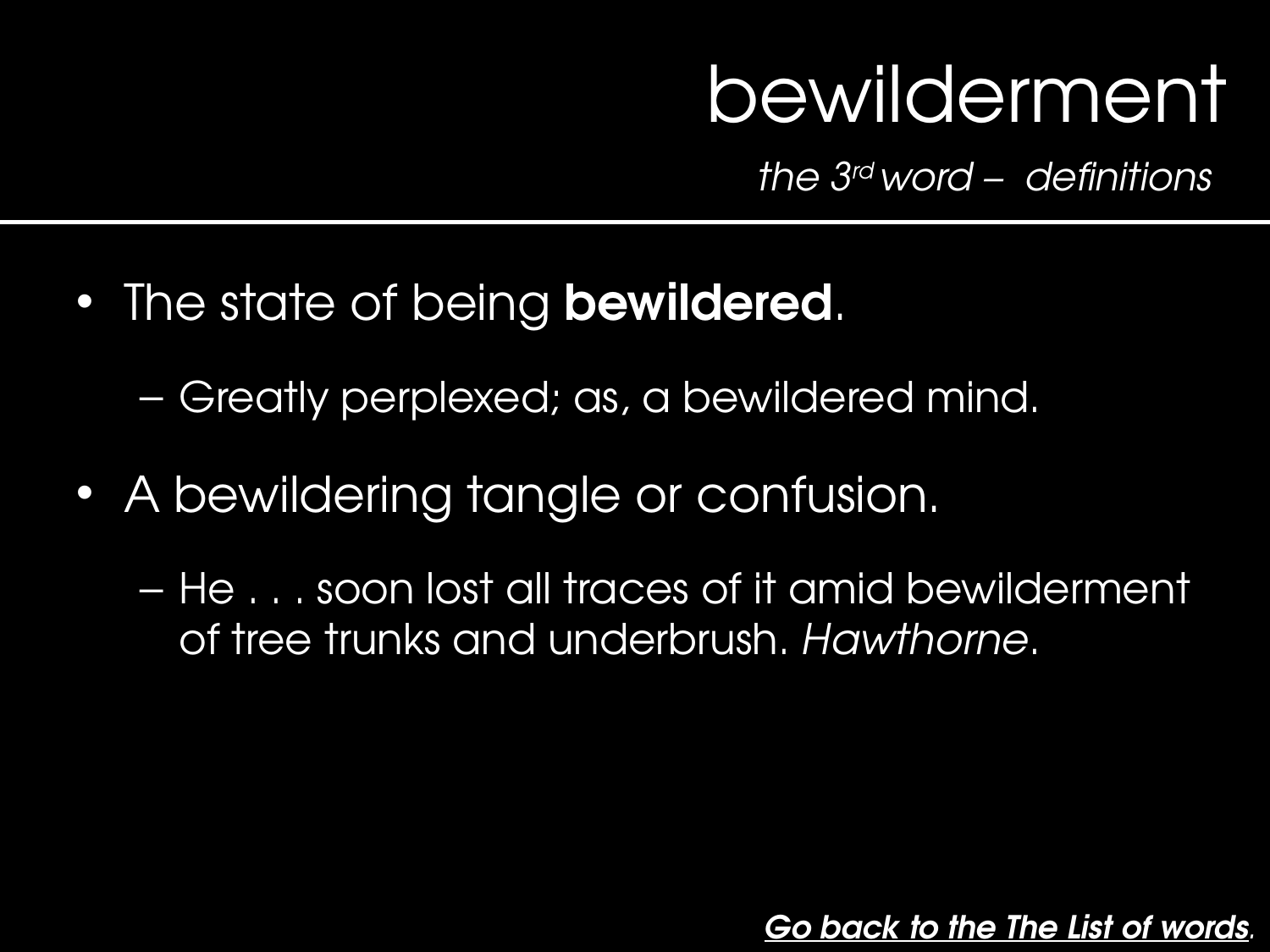

bewilderment
the 3rd word –  definitions
The state of being bewildered.
Greatly perplexed; as, a bewildered mind.
A bewildering tangle or confusion.
He . . . soon lost all traces of it amid bewilderment of tree trunks and underbrush. Hawthorne.
Go back to the The List of words.